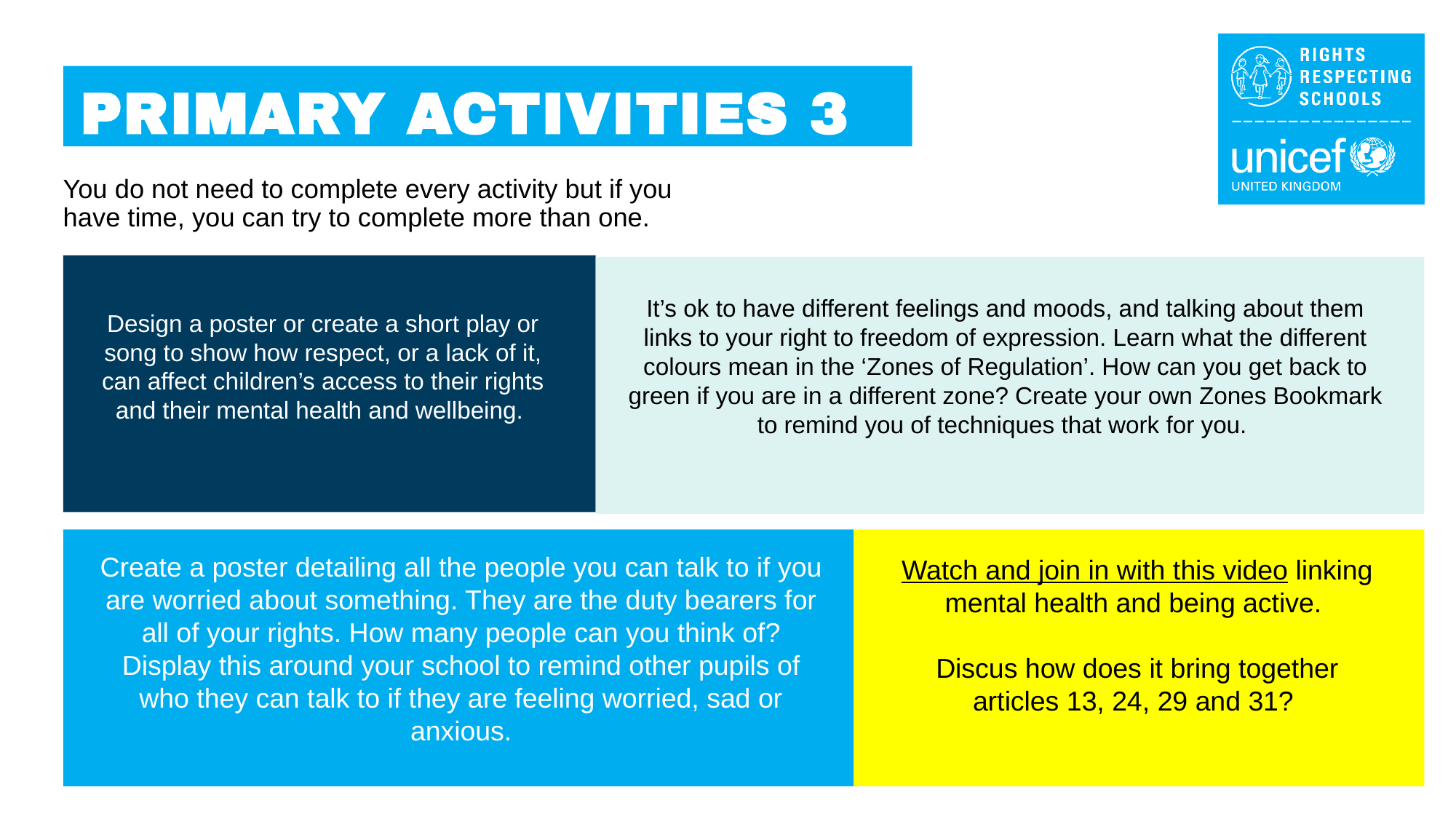

PRIMARY ACTIVITIES 3
You do not need to complete every activity but if you have time, you can try to complete more than one.

It’s ok to have different feelings and moods, and talking about them links to your right to freedom of expression. Learn what the different colours mean in the ‘Zones of Regulation’. How can you get back to green if you are in a different zone? Create your own Zones Bookmark to remind you of techniques that work for you.
Design a poster or create a short play or song to show how respect, or a lack of it, can affect children’s access to their rights and their mental health and wellbeing.

Create a poster detailing all the people you can talk to if you are worried about something. They are the duty bearers for all of your rights. How many people can you think of? Display this around your school to remind other pupils of who they can talk to if they are feeling worried, sad or anxious.
Watch and join in with this video linking mental health and being active.

Discus how does it bring together articles 13, 24, 29 and 31?